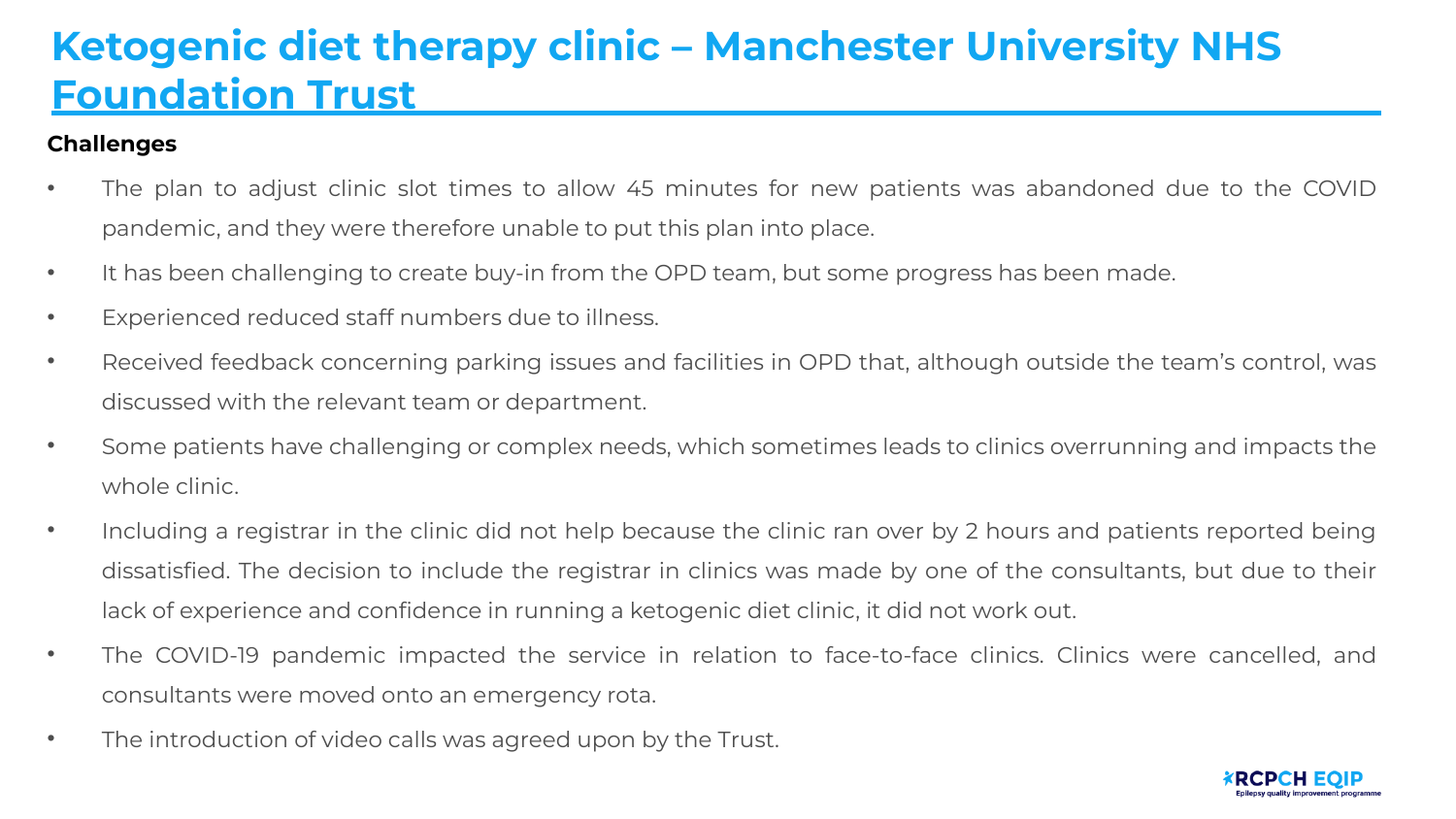

# Ketogenic diet therapy clinic – Manchester University NHS Foundation Trust
Challenges
The plan to adjust clinic slot times to allow 45 minutes for new patients was abandoned due to the COVID pandemic, and they were therefore unable to put this plan into place.
It has been challenging to create buy-in from the OPD team, but some progress has been made.
Experienced reduced staff numbers due to illness.
Received feedback concerning parking issues and facilities in OPD that, although outside the team’s control, was discussed with the relevant team or department.
Some patients have challenging or complex needs, which sometimes leads to clinics overrunning and impacts the whole clinic.
Including a registrar in the clinic did not help because the clinic ran over by 2 hours and patients reported being dissatisfied. The decision to include the registrar in clinics was made by one of the consultants, but due to their lack of experience and confidence in running a ketogenic diet clinic, it did not work out.
The COVID-19 pandemic impacted the service in relation to face-to-face clinics. Clinics were cancelled, and consultants were moved onto an emergency rota.
The introduction of video calls was agreed upon by the Trust.